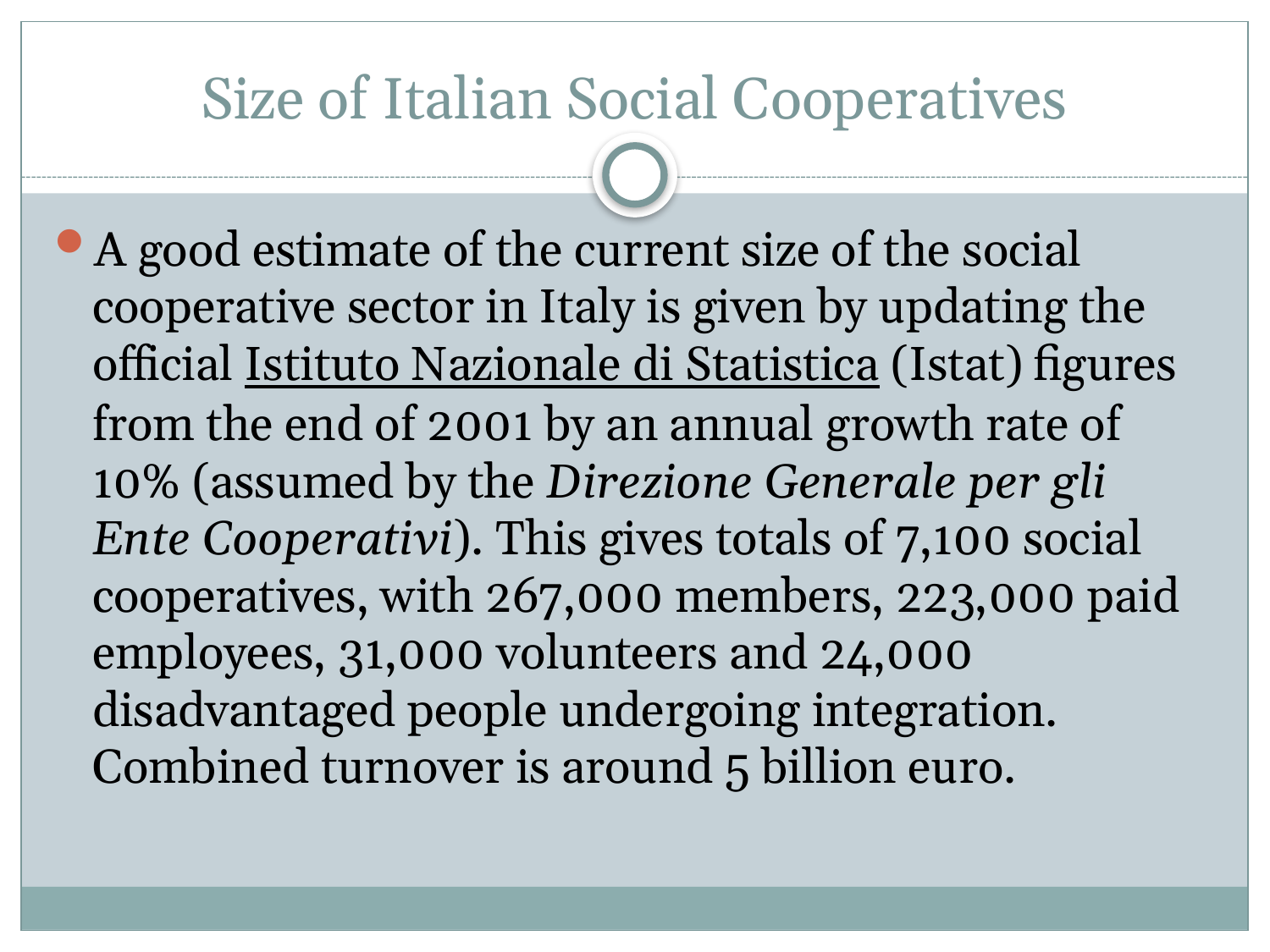

# Size of Italian Social Cooperatives
A good estimate of the current size of the social cooperative sector in Italy is given by updating the official Istituto Nazionale di Statistica (Istat) figures from the end of 2001 by an annual growth rate of 10% (assumed by the Direzione Generale per gli Ente Cooperativi). This gives totals of 7,100 social cooperatives, with 267,000 members, 223,000 paid employees, 31,000 volunteers and 24,000 disadvantaged people undergoing integration. Combined turnover is around 5 billion euro.